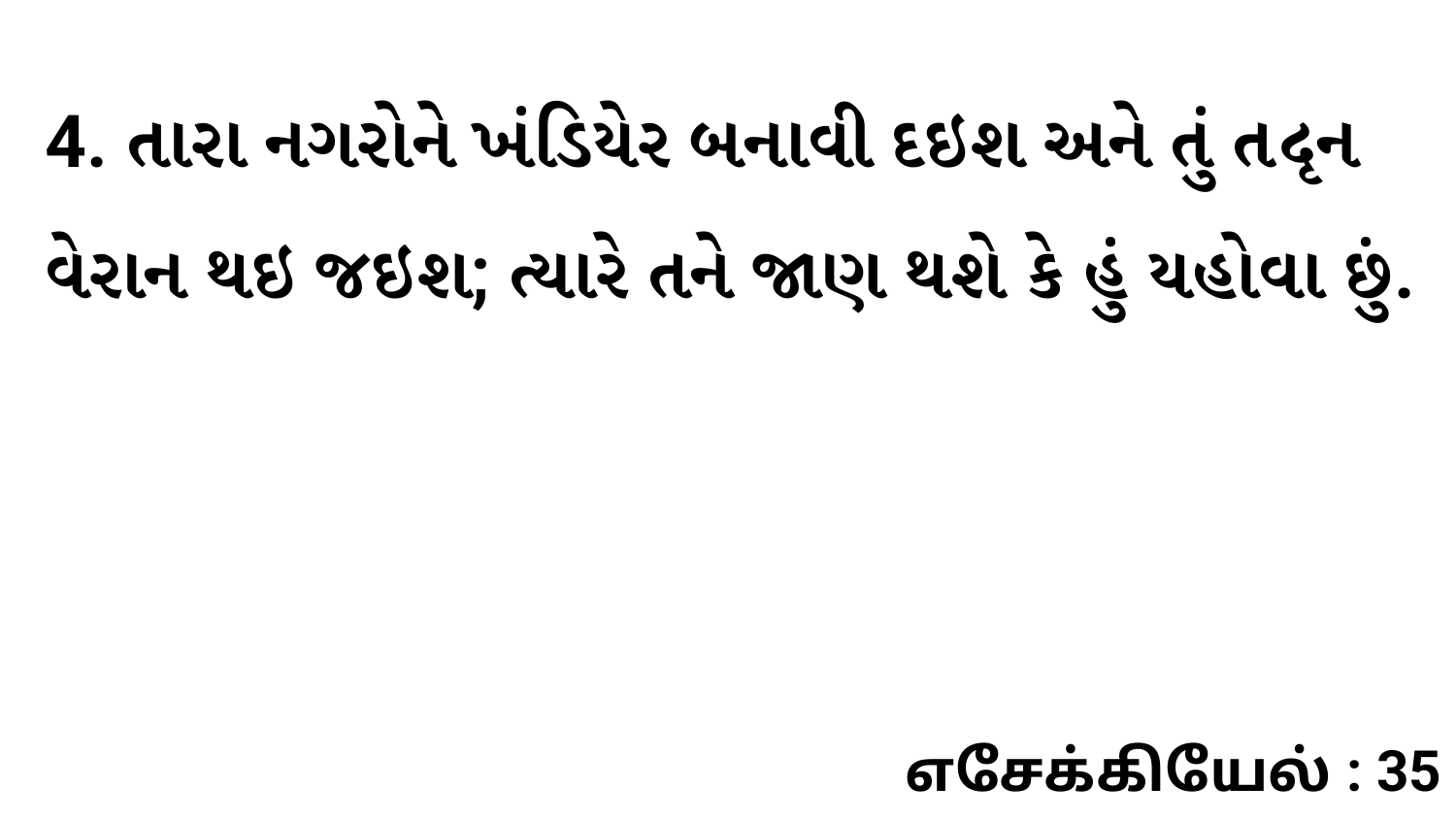

4. તારા નગરોને ખંડિયેર બનાવી દઇશ અને તું તદૃન વેરાન થઇ જઇશ; ત્યારે તને જાણ થશે કે હું યહોવા છું.
எசேக்கியேல் : 35